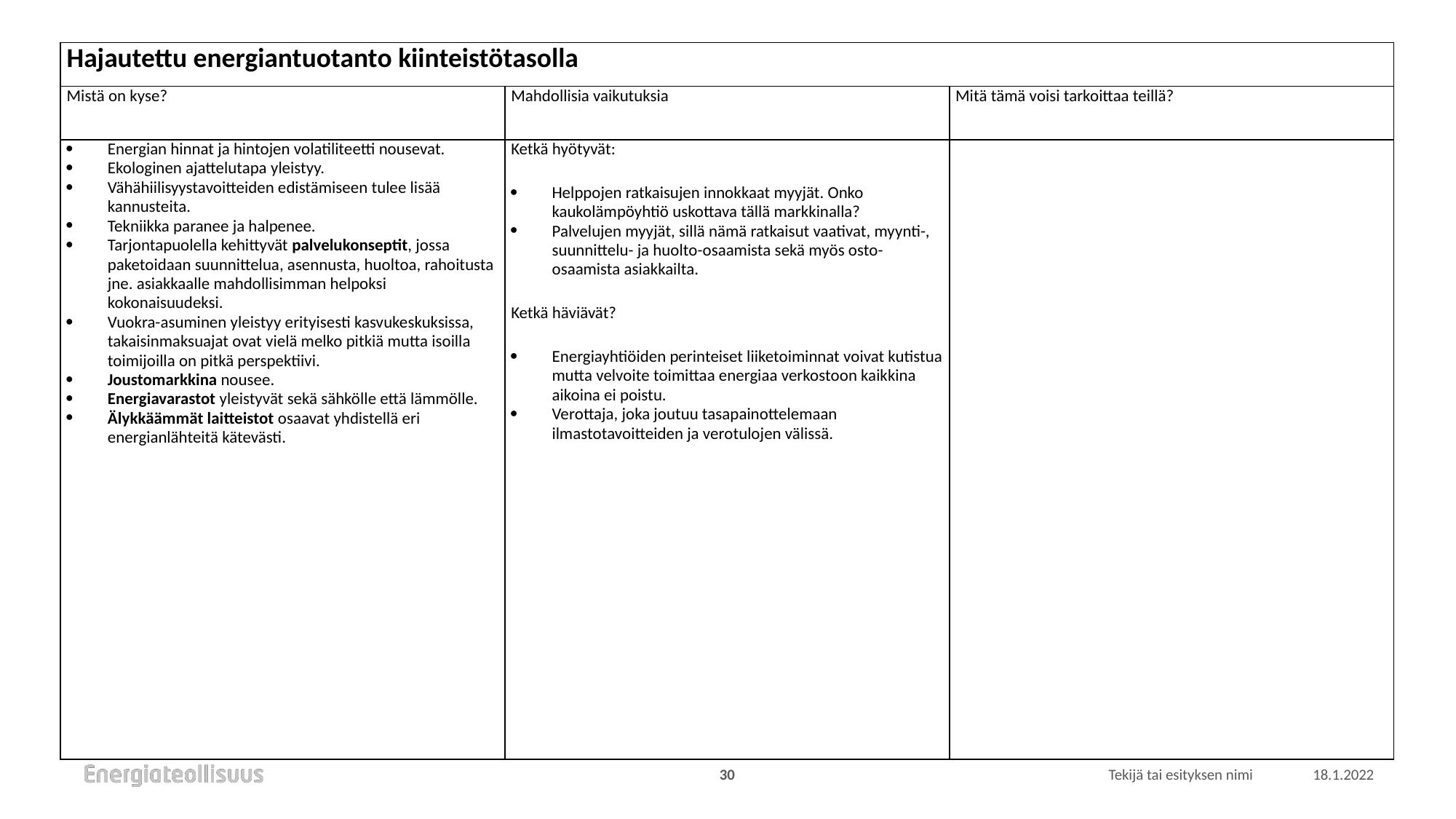

| Hajautettu energiantuotanto kiinteistötasolla |  |  |
| --- | --- | --- |
| Mistä on kyse? | Mahdollisia vaikutuksia | Mitä tämä voisi tarkoittaa teillä? |
| Energian hinnat ja hintojen volatiliteetti nousevat. Ekologinen ajattelutapa yleistyy. Vähähiilisyystavoitteiden edistämiseen tulee lisää kannusteita. Tekniikka paranee ja halpenee. Tarjontapuolella kehittyvät palvelukonseptit, jossa paketoidaan suunnittelua, asennusta, huoltoa, rahoitusta jne. asiakkaalle mahdollisimman helpoksi kokonaisuudeksi. Vuokra-asuminen yleistyy erityisesti kasvukeskuksissa, takaisinmaksuajat ovat vielä melko pitkiä mutta isoilla toimijoilla on pitkä perspektiivi. Joustomarkkina nousee. Energiavarastot yleistyvät sekä sähkölle että lämmölle. Älykkäämmät laitteistot osaavat yhdistellä eri energianlähteitä kätevästi. | Ketkä hyötyvät: Helppojen ratkaisujen innokkaat myyjät. Onko kaukolämpöyhtiö uskottava tällä markkinalla? Palvelujen myyjät, sillä nämä ratkaisut vaativat, myynti-, suunnittelu- ja huolto-osaamista sekä myös osto-osaamista asiakkailta. Ketkä häviävät? Energiayhtiöiden perinteiset liiketoiminnat voivat kutistua mutta velvoite toimittaa energiaa verkostoon kaikkina aikoina ei poistu. Verottaja, joka joutuu tasapainottelemaan ilmastotavoitteiden ja verotulojen välissä. |  |
30
Tekijä tai esityksen nimi
18.1.2022